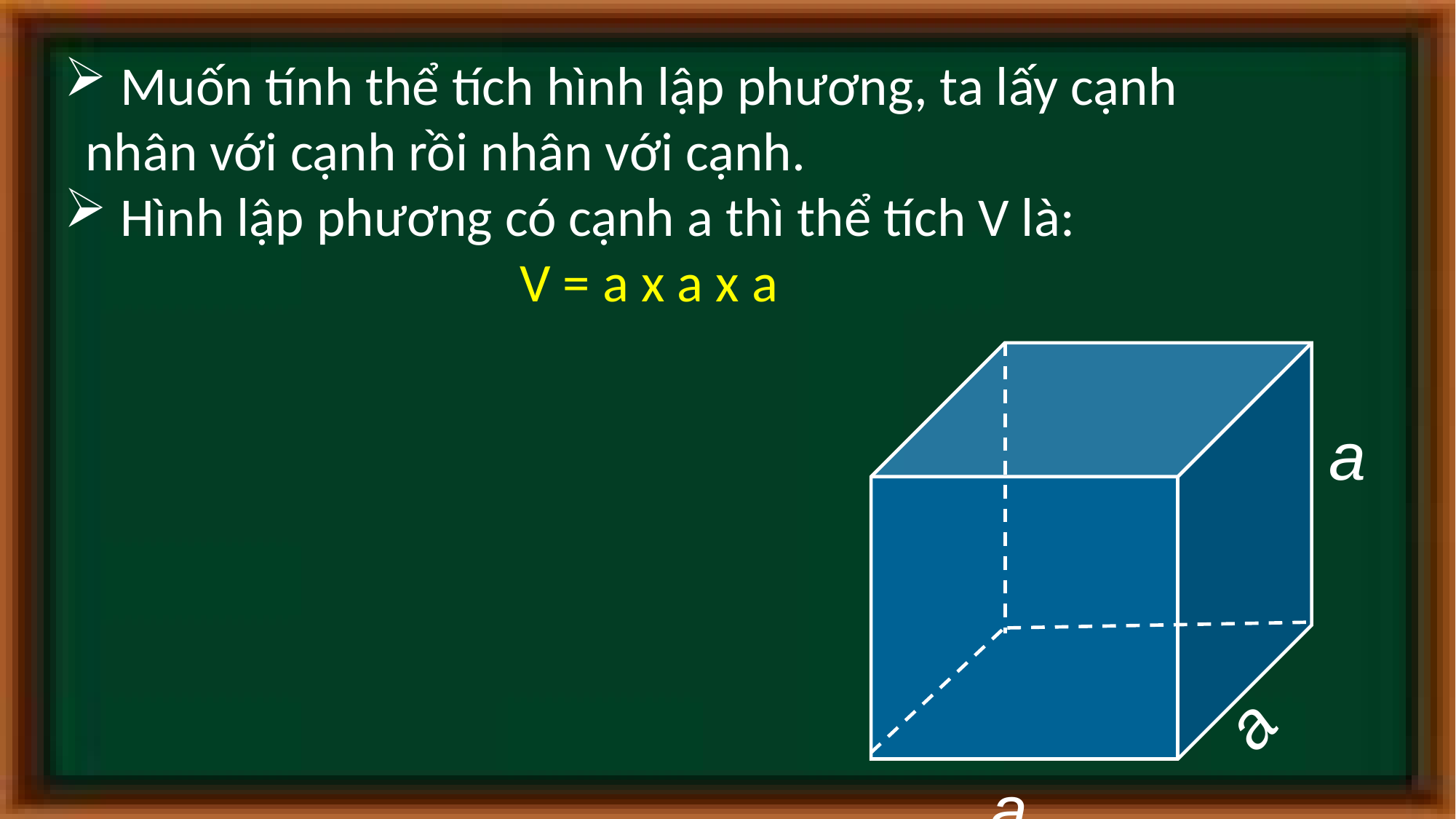

Muốn tính thể tích hình lập phương, ta lấy cạnh nhân với cạnh rồi nhân với cạnh.
 Hình lập phương có cạnh a thì thể tích V là:
V = a x a x a

a
a
a